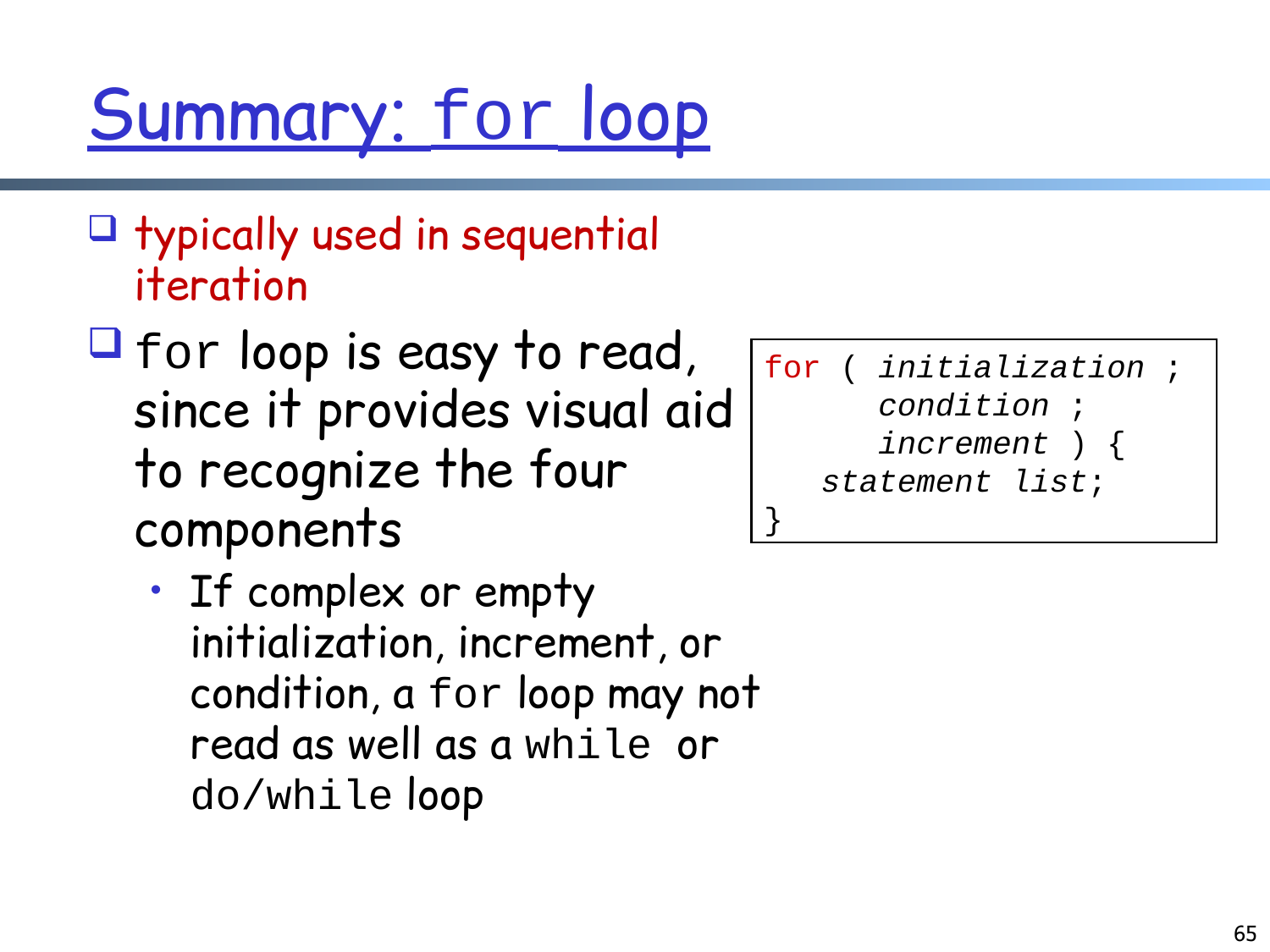

# Summary: for loop
typically used in sequential iteration
for loop is easy to read, since it provides visual aid to recognize the four components
If complex or empty initialization, increment, or condition, a for loop may not read as well as a while  or do/while loop
for ( initialization ;
      condition ;
      increment ) {
   statement list;
}
65